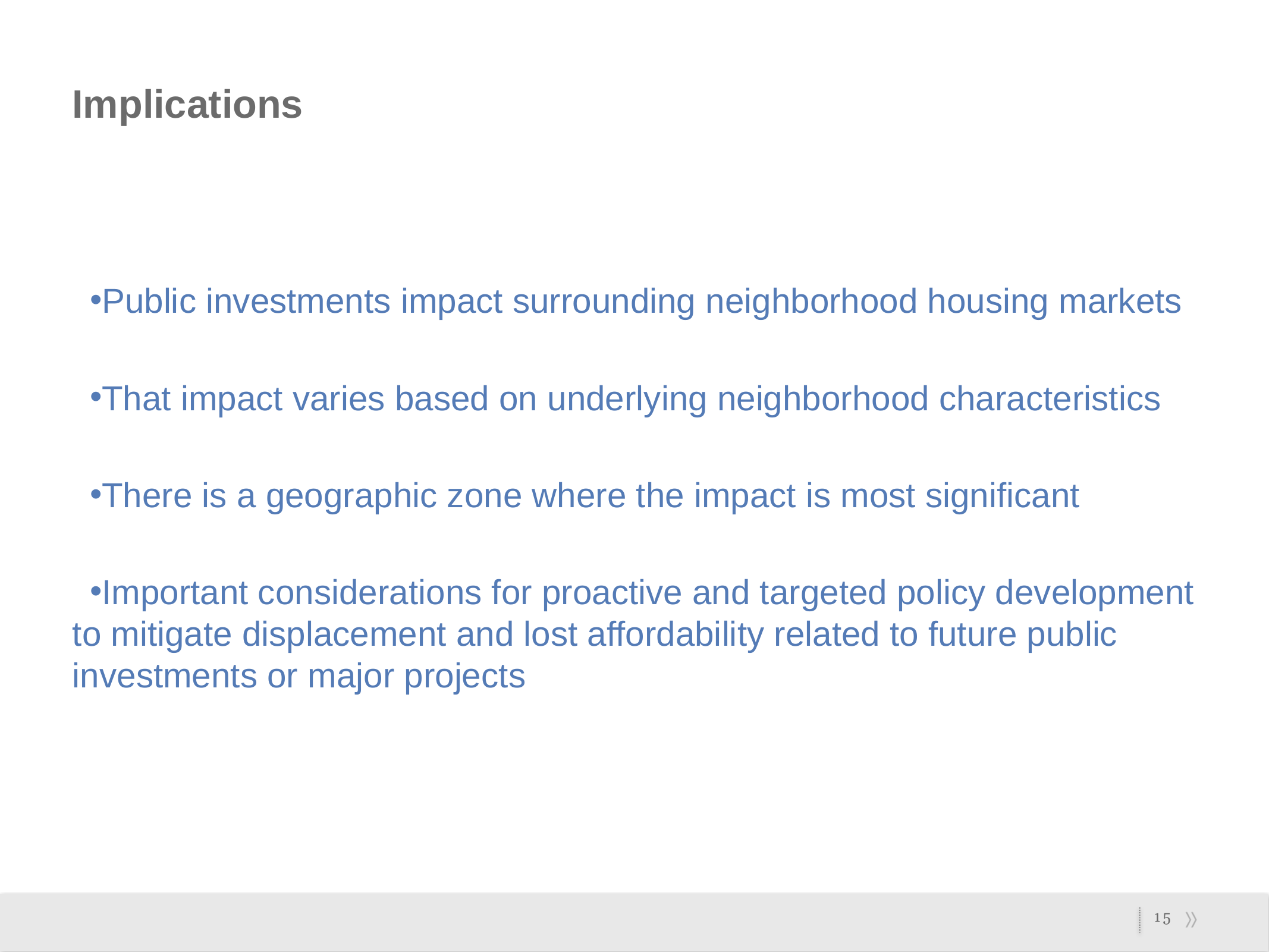

# Implications

Public investments impact surrounding neighborhood housing markets

That impact varies based on underlying neighborhood characteristics

There is a geographic zone where the impact is most significant

Important considerations for proactive and targeted policy development to mitigate displacement and lost affordability related to future public investments or major projects

15